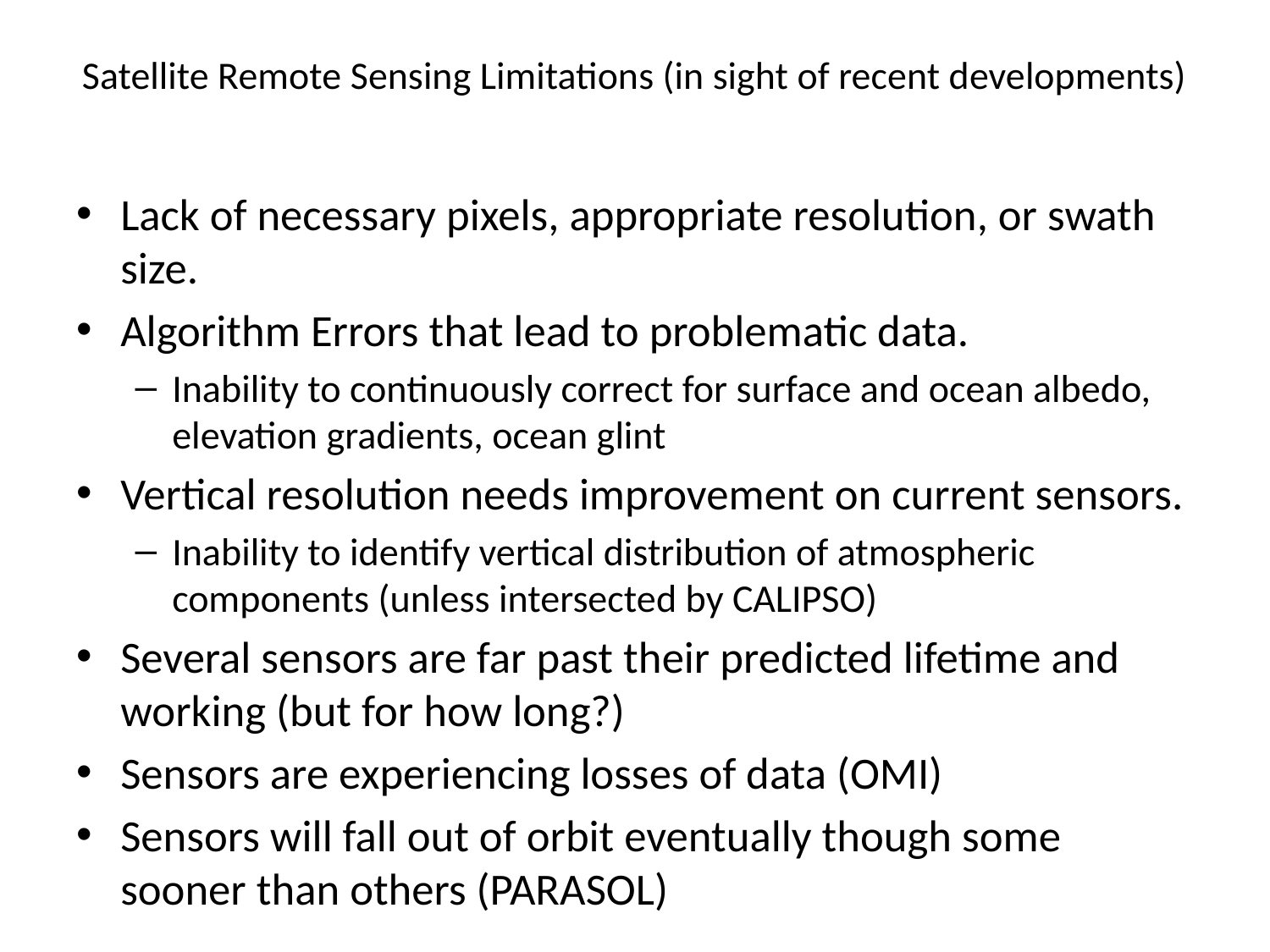

# Satellite Remote Sensing Limitations (in sight of recent developments)
Lack of necessary pixels, appropriate resolution, or swath size.
Algorithm Errors that lead to problematic data.
Inability to continuously correct for surface and ocean albedo, elevation gradients, ocean glint
Vertical resolution needs improvement on current sensors.
Inability to identify vertical distribution of atmospheric components (unless intersected by CALIPSO)
Several sensors are far past their predicted lifetime and working (but for how long?)
Sensors are experiencing losses of data (OMI)
Sensors will fall out of orbit eventually though some sooner than others (PARASOL)